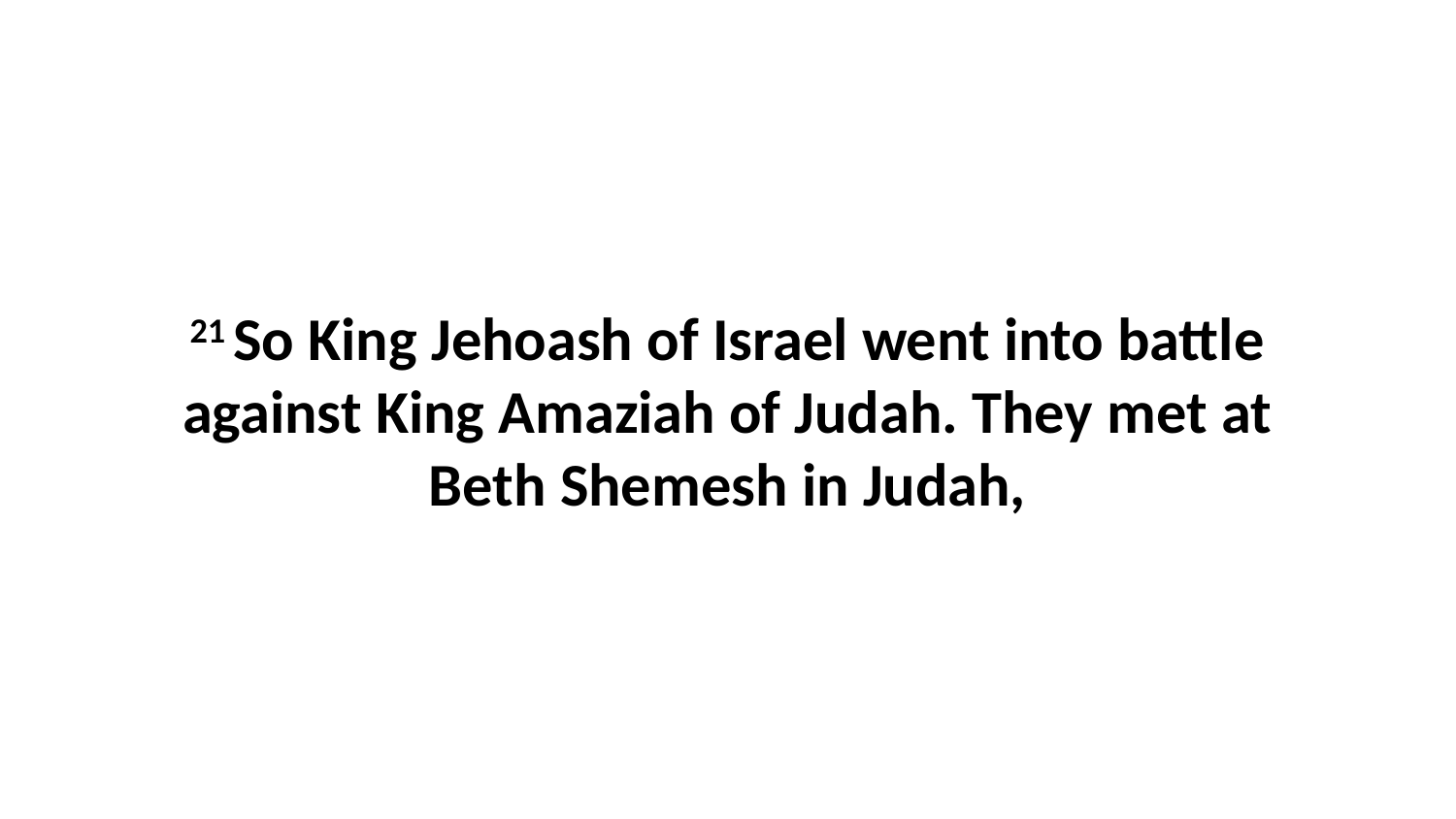

21 So King Jehoash of Israel went into battle against King Amaziah of Judah. They met at Beth Shemesh in Judah,